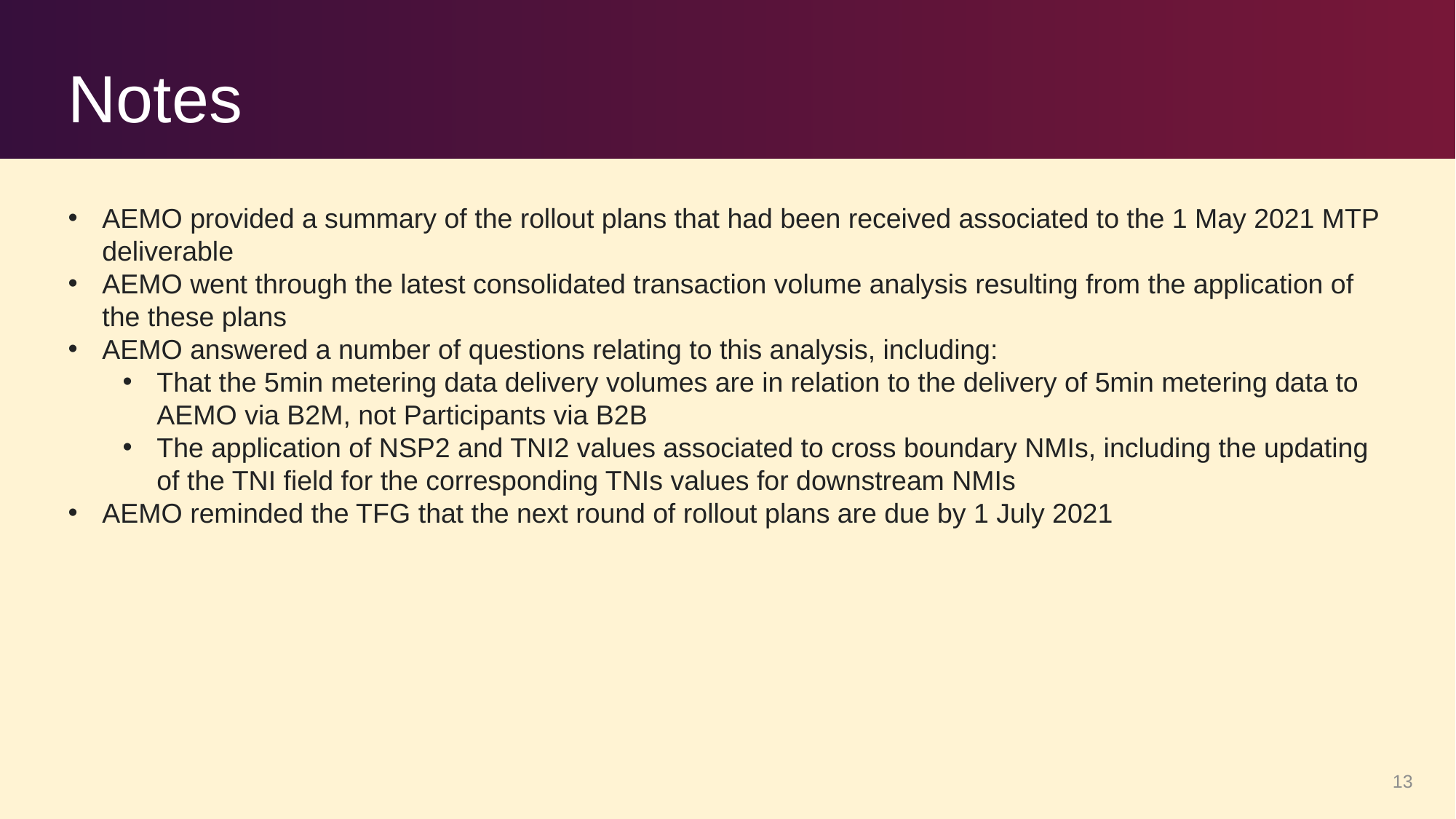

# Notes
AEMO provided a summary of the rollout plans that had been received associated to the 1 May 2021 MTP deliverable
AEMO went through the latest consolidated transaction volume analysis resulting from the application of the these plans
AEMO answered a number of questions relating to this analysis, including:
That the 5min metering data delivery volumes are in relation to the delivery of 5min metering data to AEMO via B2M, not Participants via B2B
The application of NSP2 and TNI2 values associated to cross boundary NMIs, including the updating of the TNI field for the corresponding TNIs values for downstream NMIs
AEMO reminded the TFG that the next round of rollout plans are due by 1 July 2021

13